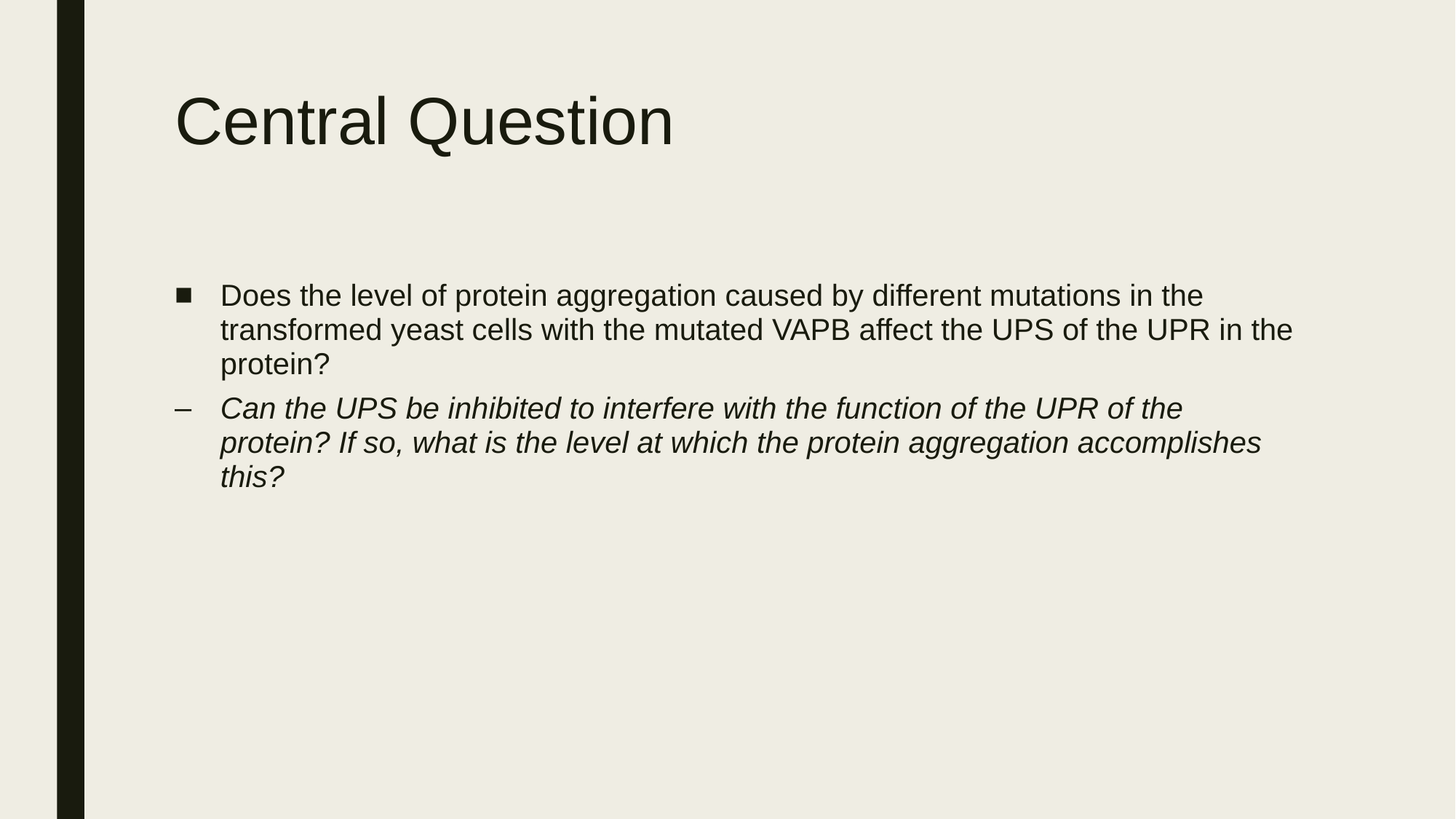

# Central Question
Does the level of protein aggregation caused by different mutations in the transformed yeast cells with the mutated VAPB affect the UPS of the UPR in the protein?
Can the UPS be inhibited to interfere with the function of the UPR of the protein? If so, what is the level at which the protein aggregation accomplishes this?